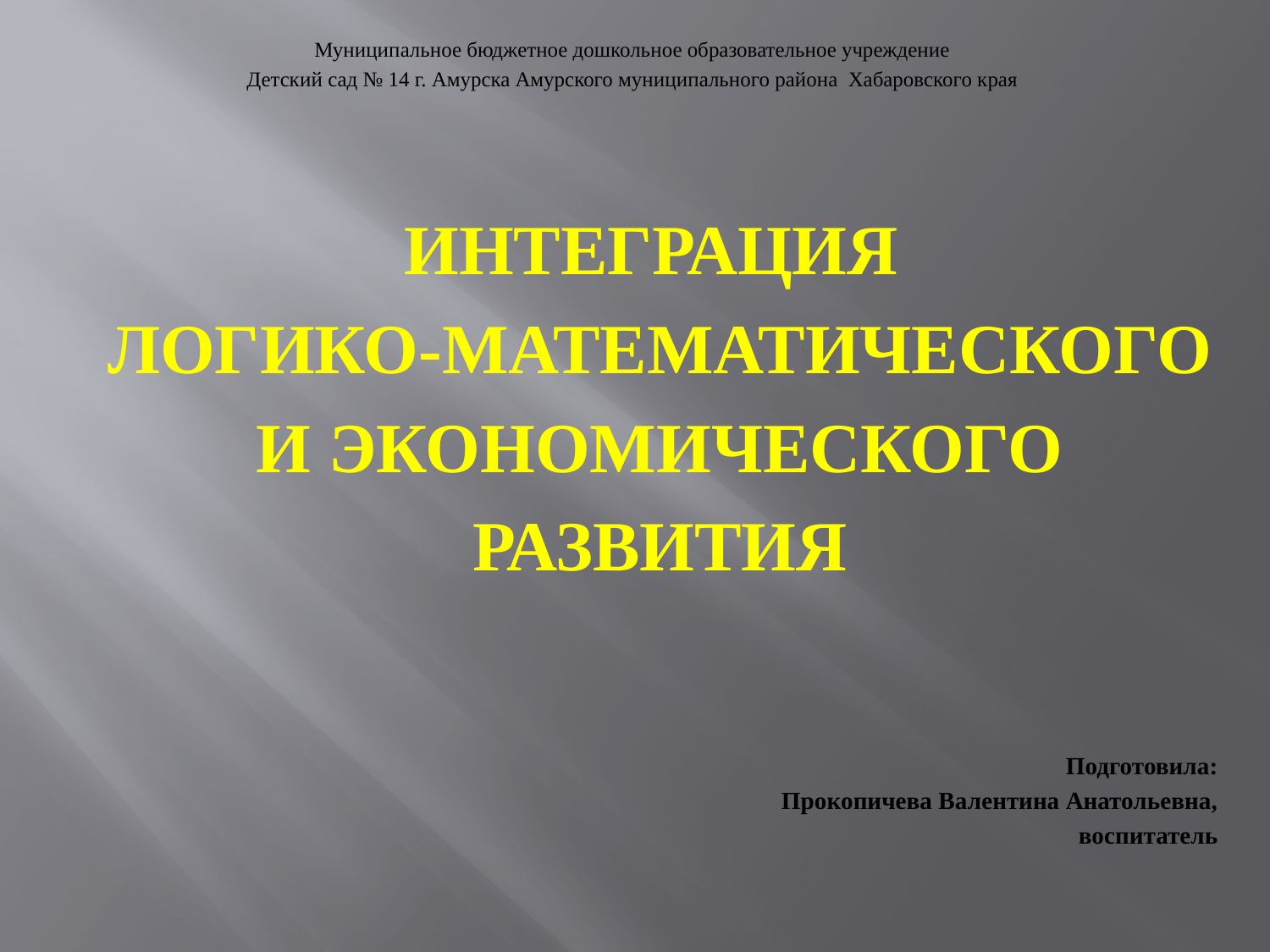

Муниципальное бюджетное дошкольное образовательное учреждение
Детский сад № 14 г. Амурска Амурского муниципального района  Хабаровского края
ИНТЕГРАЦИЯ
ЛОГИКО-МАТЕМАТИЧЕСКОГО
И ЭКОНОМИЧЕСКОГО
РАЗВИТИЯ
Подготовила:
Прокопичева Валентина Анатольевна,
воспитатель